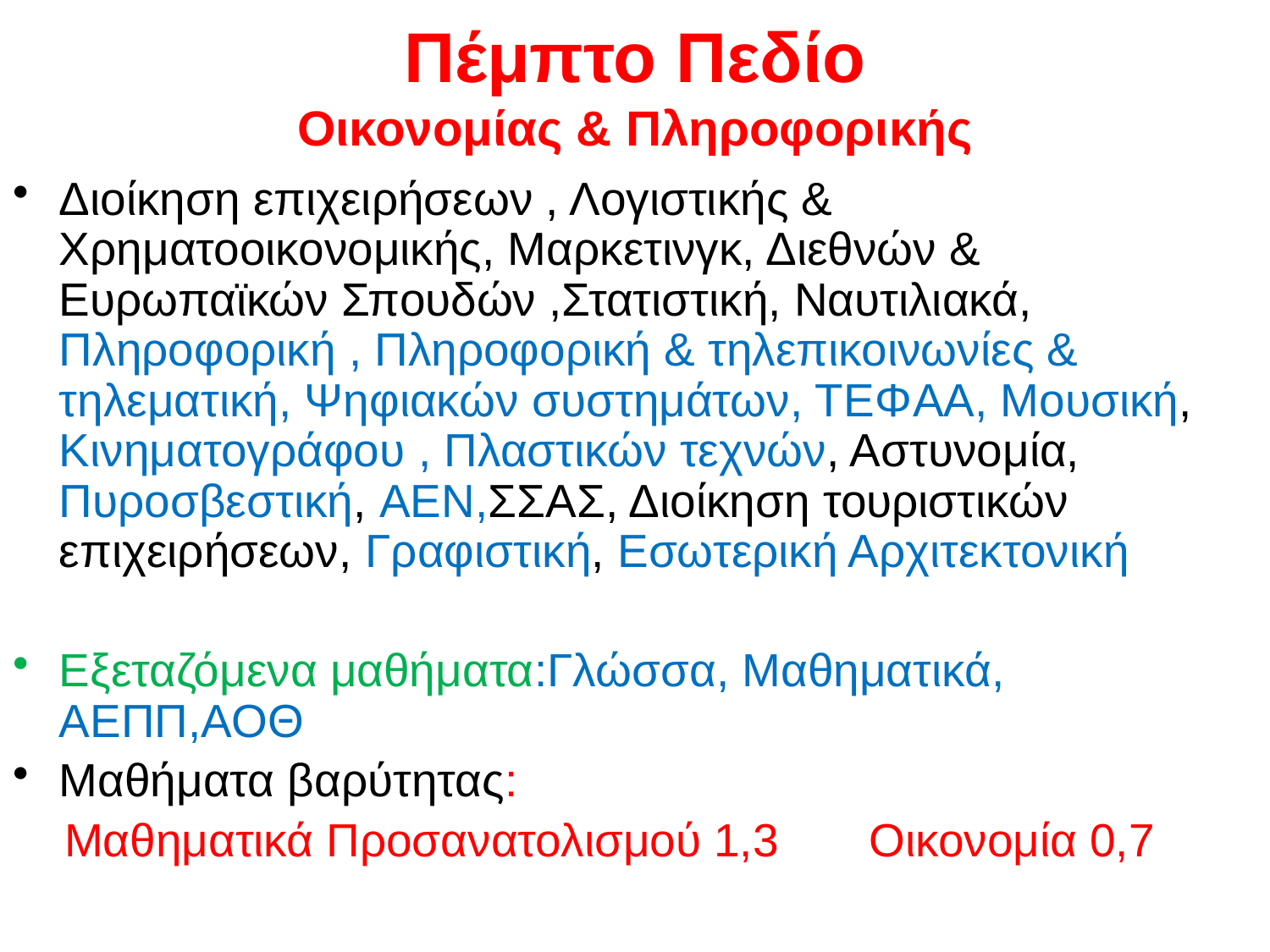

Πέμπτο Πεδίο
Οικονομίας & Πληροφορικής
Διοίκηση επιχειρήσεων , Λογιστικής & Χρηματοοικονομικής, Μαρκετινγκ, Διεθνών & Ευρωπαϊκών Σπουδών ,Στατιστική, Ναυτιλιακά, Πληροφορική , Πληροφορική & τηλεπικοινωνίες & τηλεματική, Ψηφιακών συστημάτων, ΤΕΦAΑ, Μουσική, Κινηματογράφου , Πλαστικών τεχνών, Αστυνομία, Πυροσβεστική, ΑΕΝ,ΣΣΑΣ, Διοίκηση τουριστικών επιχειρήσεων, Γραφιστική, Εσωτερική Αρχιτεκτονική

Εξεταζόμενα μαθήματα:Γλώσσα, Μαθηματικά, ΑΕΠΠ,ΑΟΘ
Μαθήματα βαρύτητας:
    Mαθηματικά Προσανατολισμού 1,3       Οικονομία 0,7